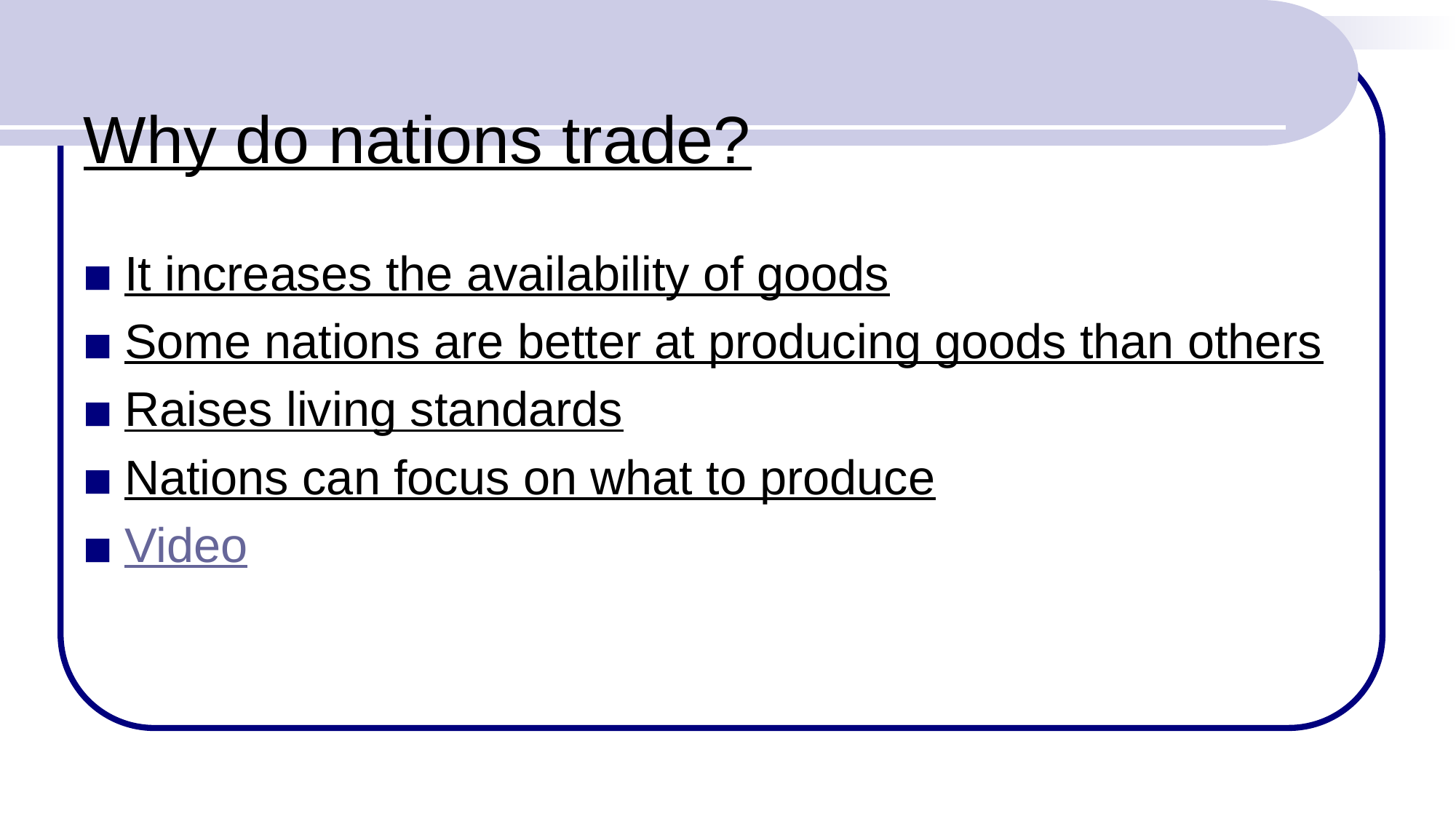

# Why do nations trade?
It increases the availability of goods
Some nations are better at producing goods than others
Raises living standards
Nations can focus on what to produce
Video